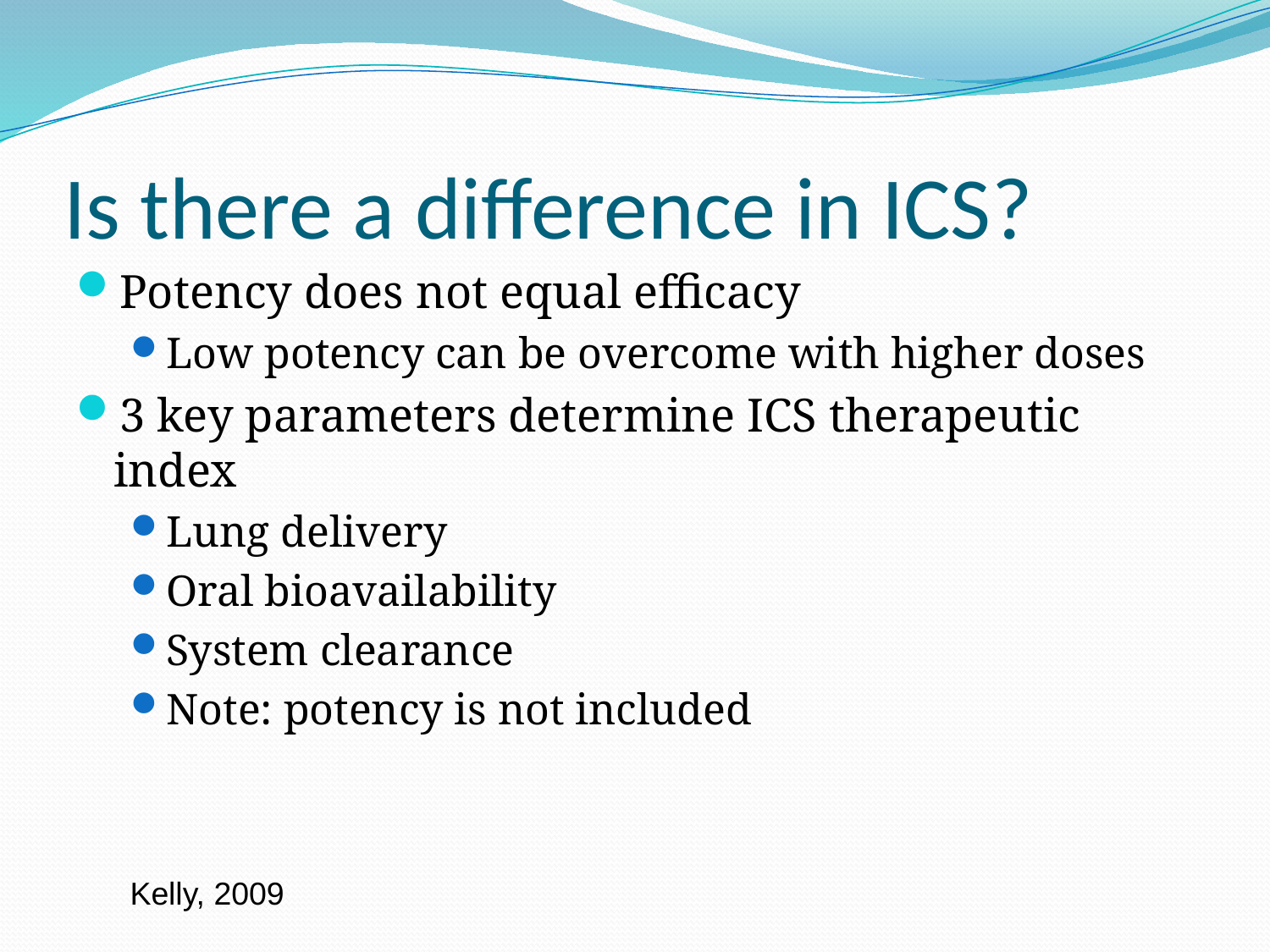

# Is there a difference in ICS?
Potency does not equal efficacy
Low potency can be overcome with higher doses
3 key parameters determine ICS therapeutic index
Lung delivery
Oral bioavailability
System clearance
Note: potency is not included
Kelly, 2009